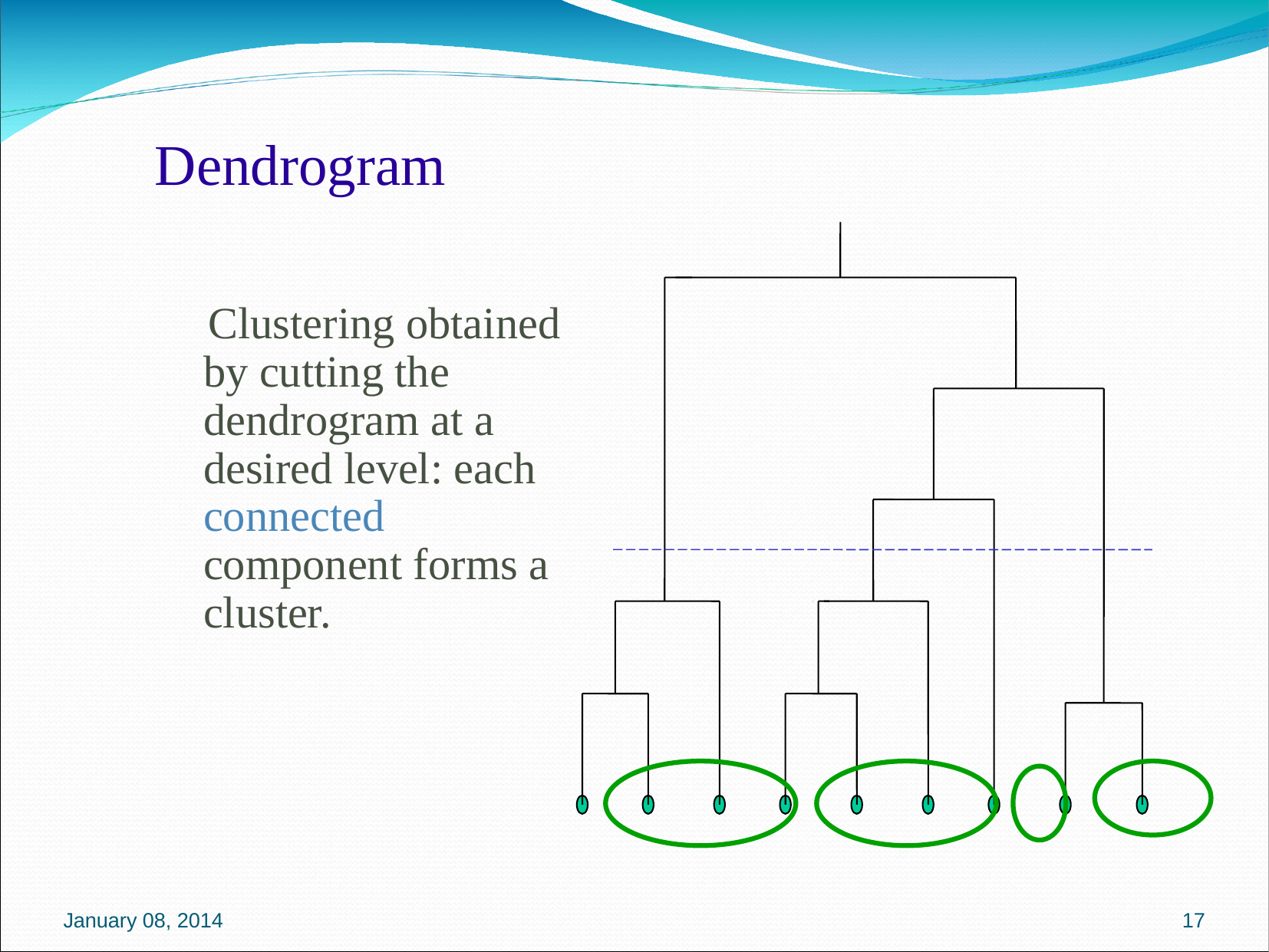

Dendrogram

    Clustering obtained by cutting the dendrogram at a desired level: each connected component forms a cluster.

January 08, 2014
17